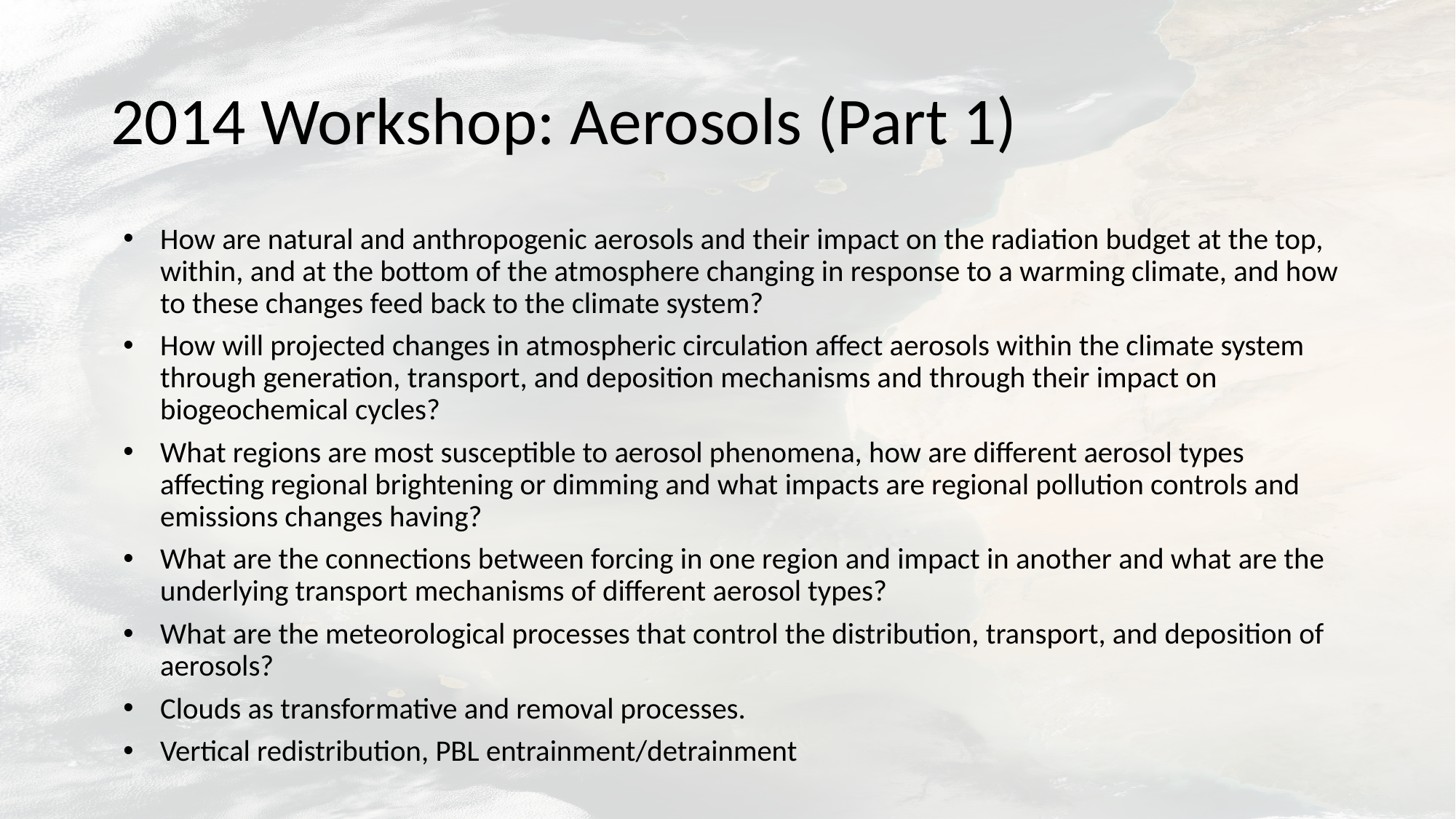

# 2014 Workshop: Aerosols (Part 1)
How are natural and anthropogenic aerosols and their impact on the radiation budget at the top, within, and at the bottom of the atmosphere changing in response to a warming climate, and how to these changes feed back to the climate system?
How will projected changes in atmospheric circulation affect aerosols within the climate system through generation, transport, and deposition mechanisms and through their impact on biogeochemical cycles?
What regions are most susceptible to aerosol phenomena, how are different aerosol types affecting regional brightening or dimming and what impacts are regional pollution controls and emissions changes having?
What are the connections between forcing in one region and impact in another and what are the underlying transport mechanisms of different aerosol types?
What are the meteorological processes that control the distribution, transport, and deposition of aerosols?
Clouds as transformative and removal processes.
Vertical redistribution, PBL entrainment/detrainment